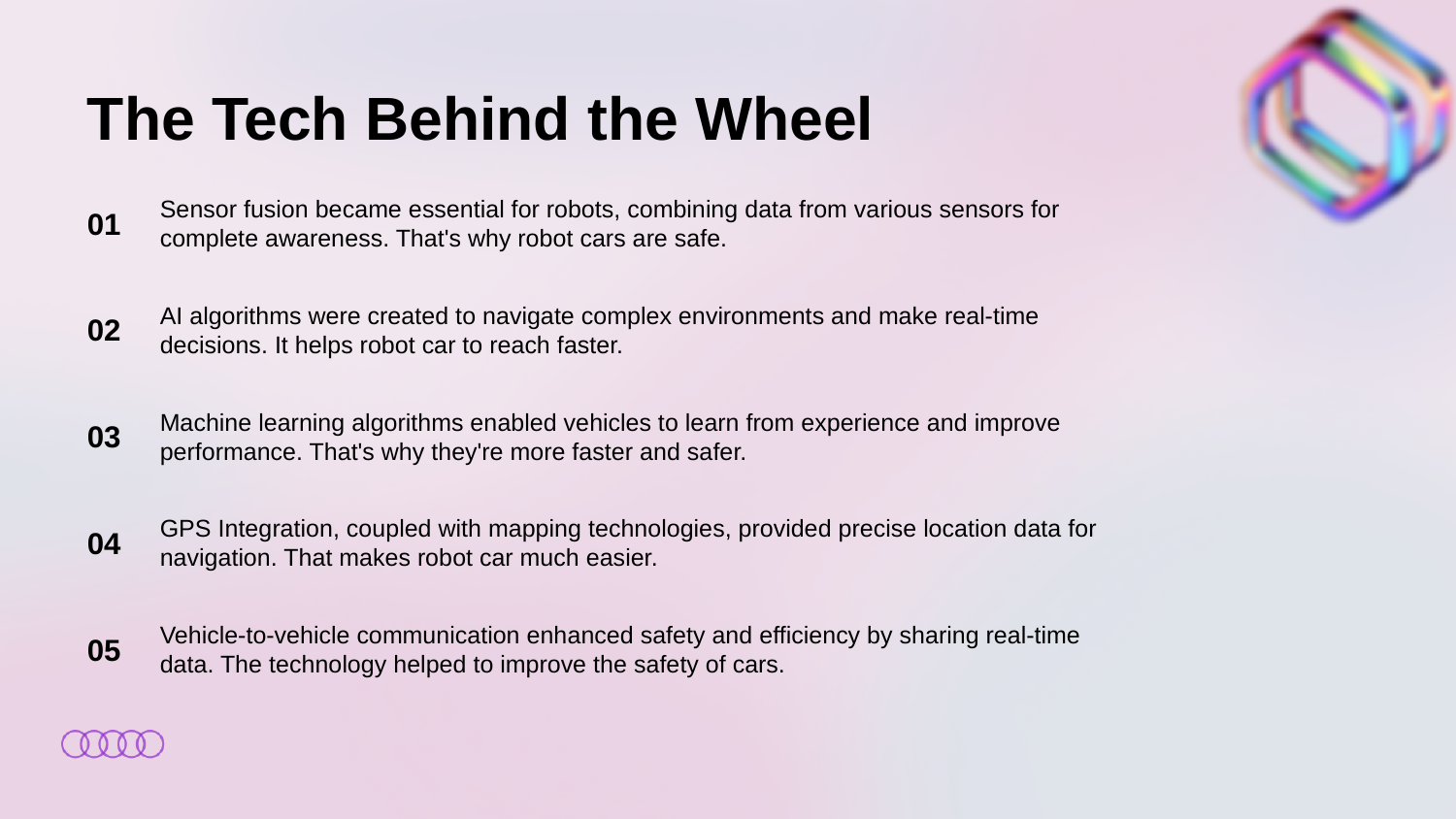

The Tech Behind the Wheel
01
Sensor fusion became essential for robots, combining data from various sensors for complete awareness. That's why robot cars are safe.
02
AI algorithms were created to navigate complex environments and make real-time decisions. It helps robot car to reach faster.
03
Machine learning algorithms enabled vehicles to learn from experience and improve performance. That's why they're more faster and safer.
04
GPS Integration, coupled with mapping technologies, provided precise location data for navigation. That makes robot car much easier.
05
Vehicle-to-vehicle communication enhanced safety and efficiency by sharing real-time data. The technology helped to improve the safety of cars.